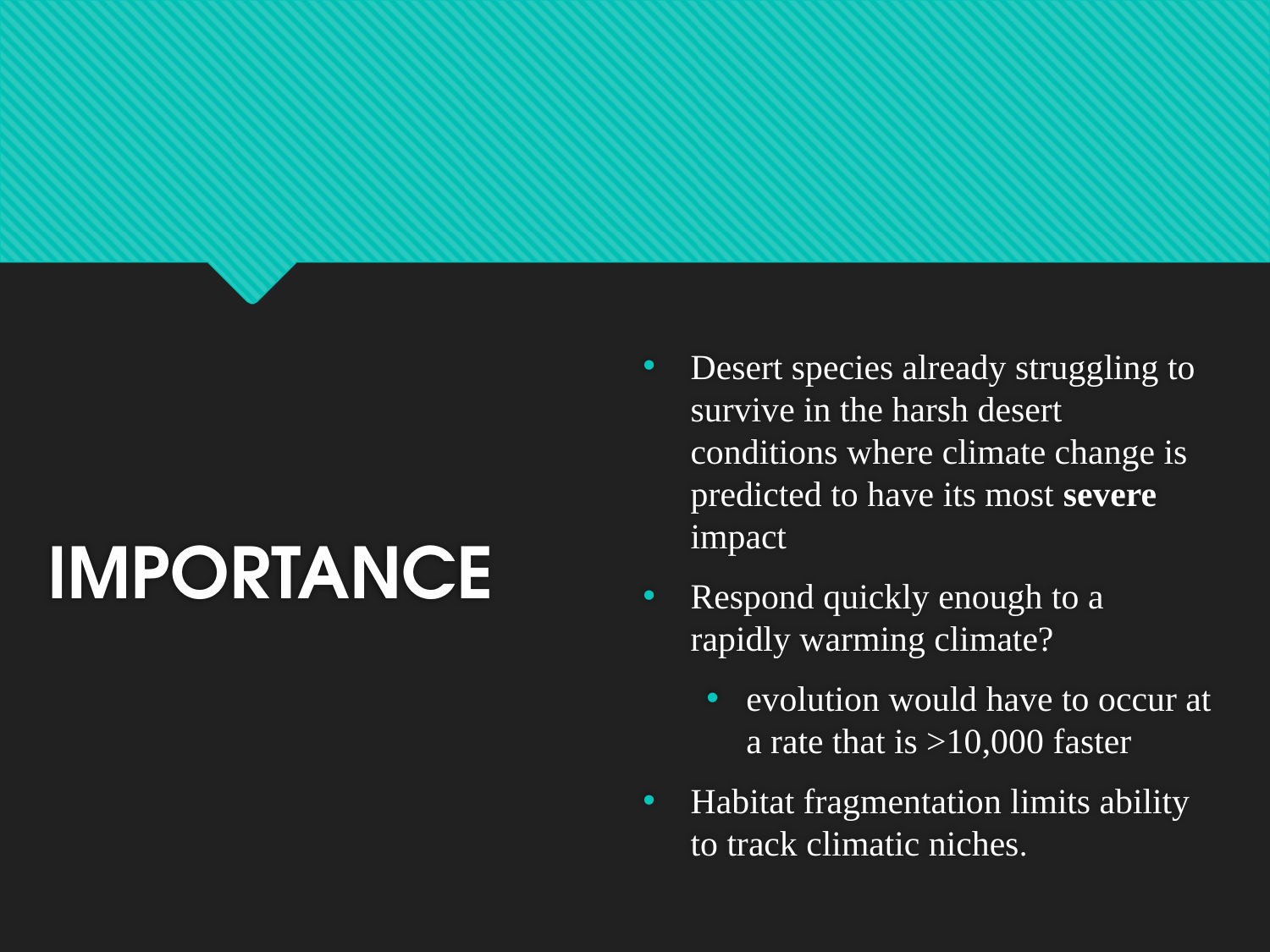

Desert species already struggling to survive in the harsh desert conditions where climate change is predicted to have its most severe impact
Respond quickly enough to a rapidly warming climate?
evolution would have to occur at a rate that is >10,000 faster
Habitat fragmentation limits ability to track climatic niches.
# IMPORTANCE